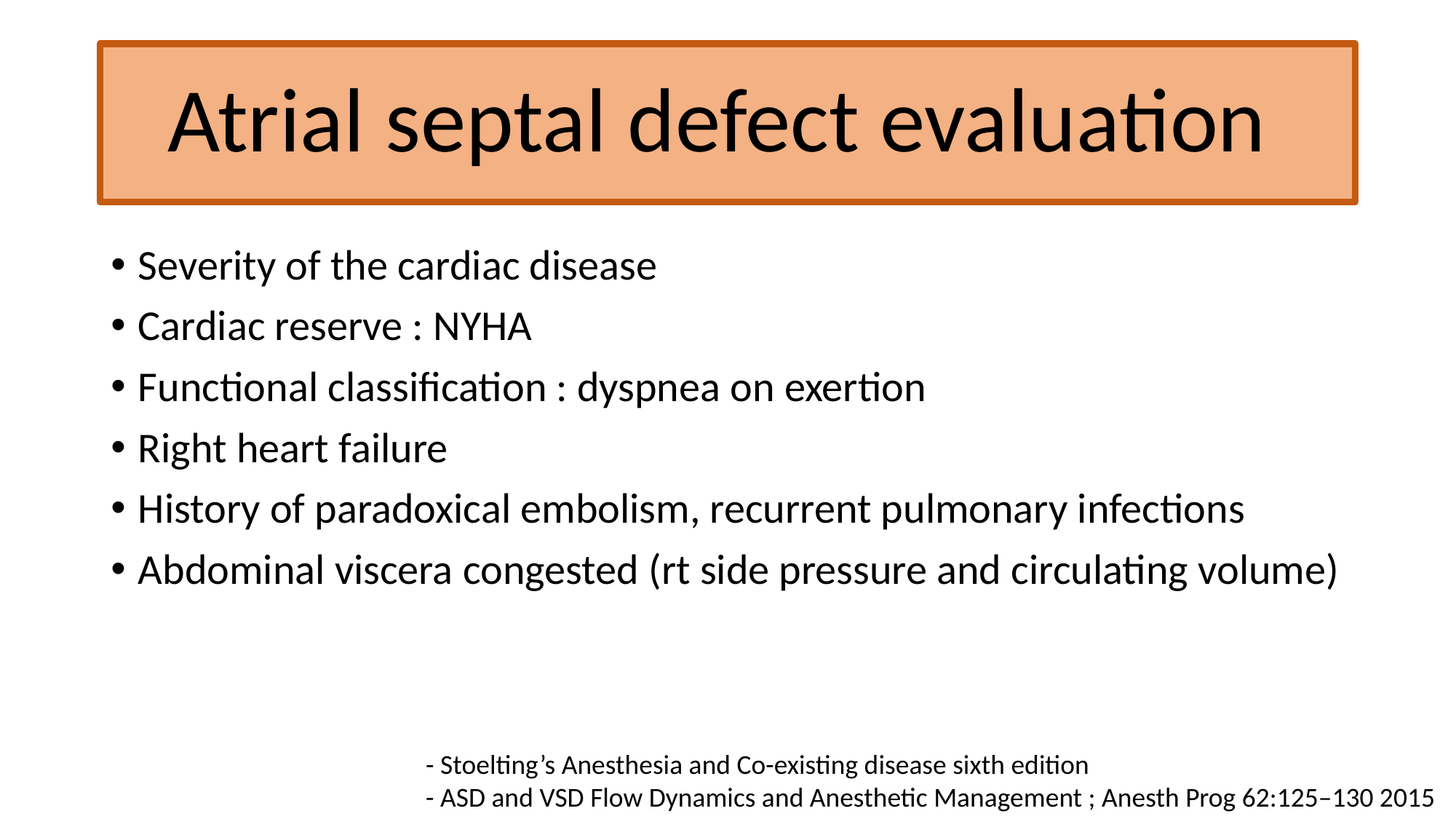

# Atrial septal defect evaluation
Severity of the cardiac disease
Cardiac reserve : NYHA
Functional classification : dyspnea on exertion
Right heart failure
History of paradoxical embolism, recurrent pulmonary infections
Abdominal viscera congested (rt side pressure and circulating volume)

- Stoelting’s Anesthesia and Co-existing disease sixth edition
- ASD and VSD Flow Dynamics and Anesthetic Management ; Anesth Prog 62:125–130 2015